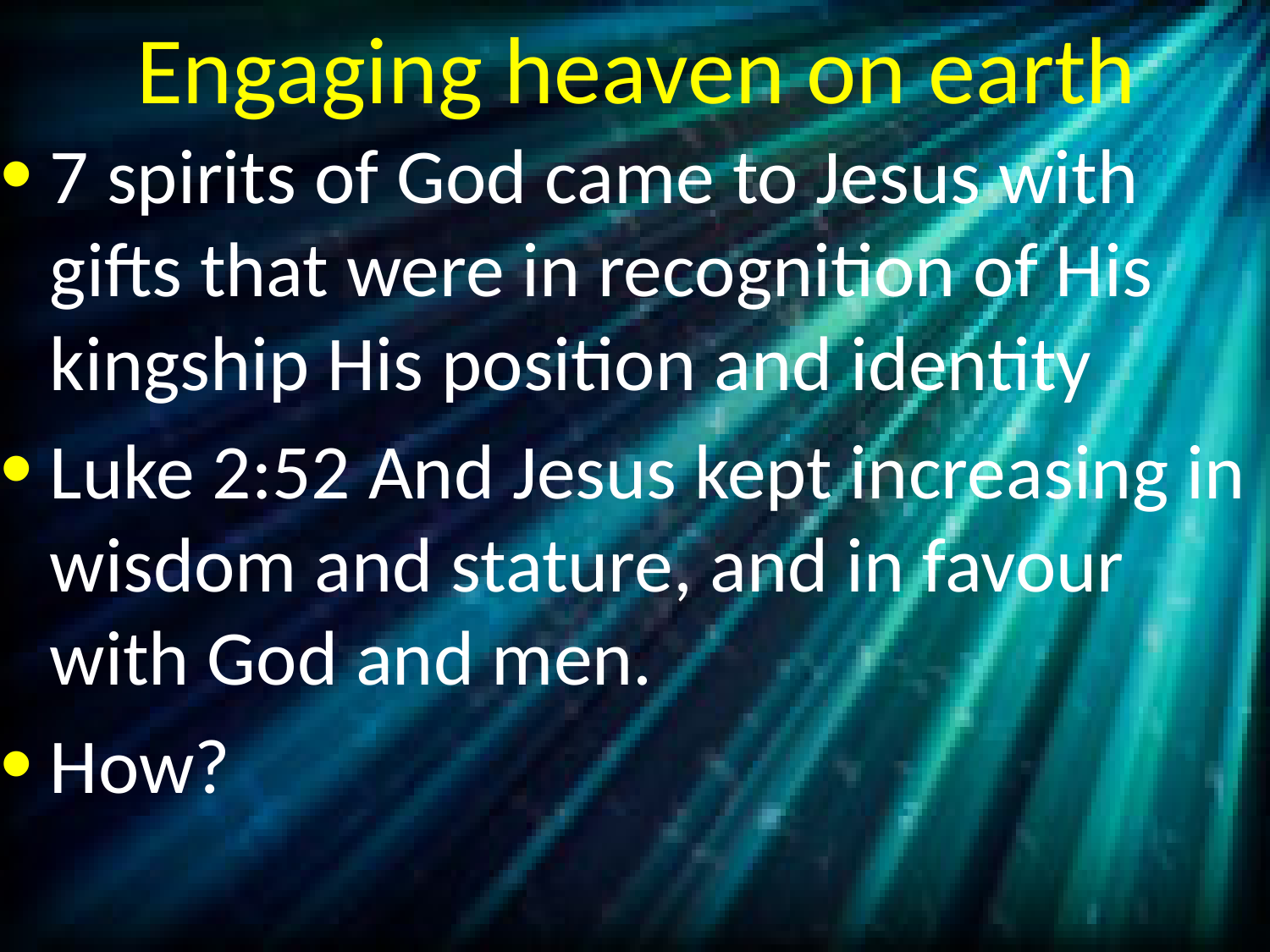

# Engaging heaven on earth
7 spirits of God came to Jesus with gifts that were in recognition of His kingship His position and identity
Luke 2:52 And Jesus kept increasing in wisdom and stature, and in favour with God and men.
How?